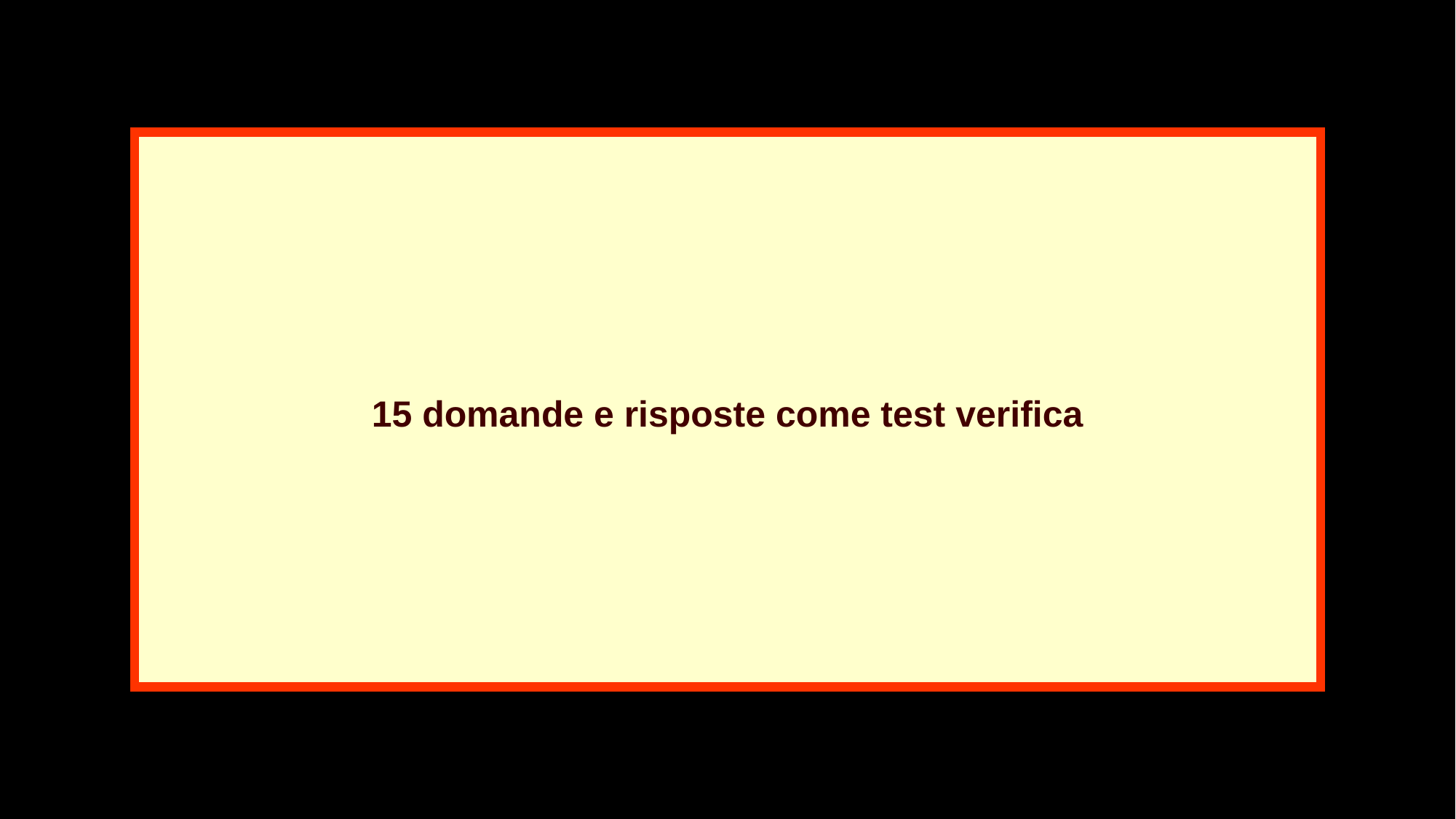

15 domande e risposte come test verifica